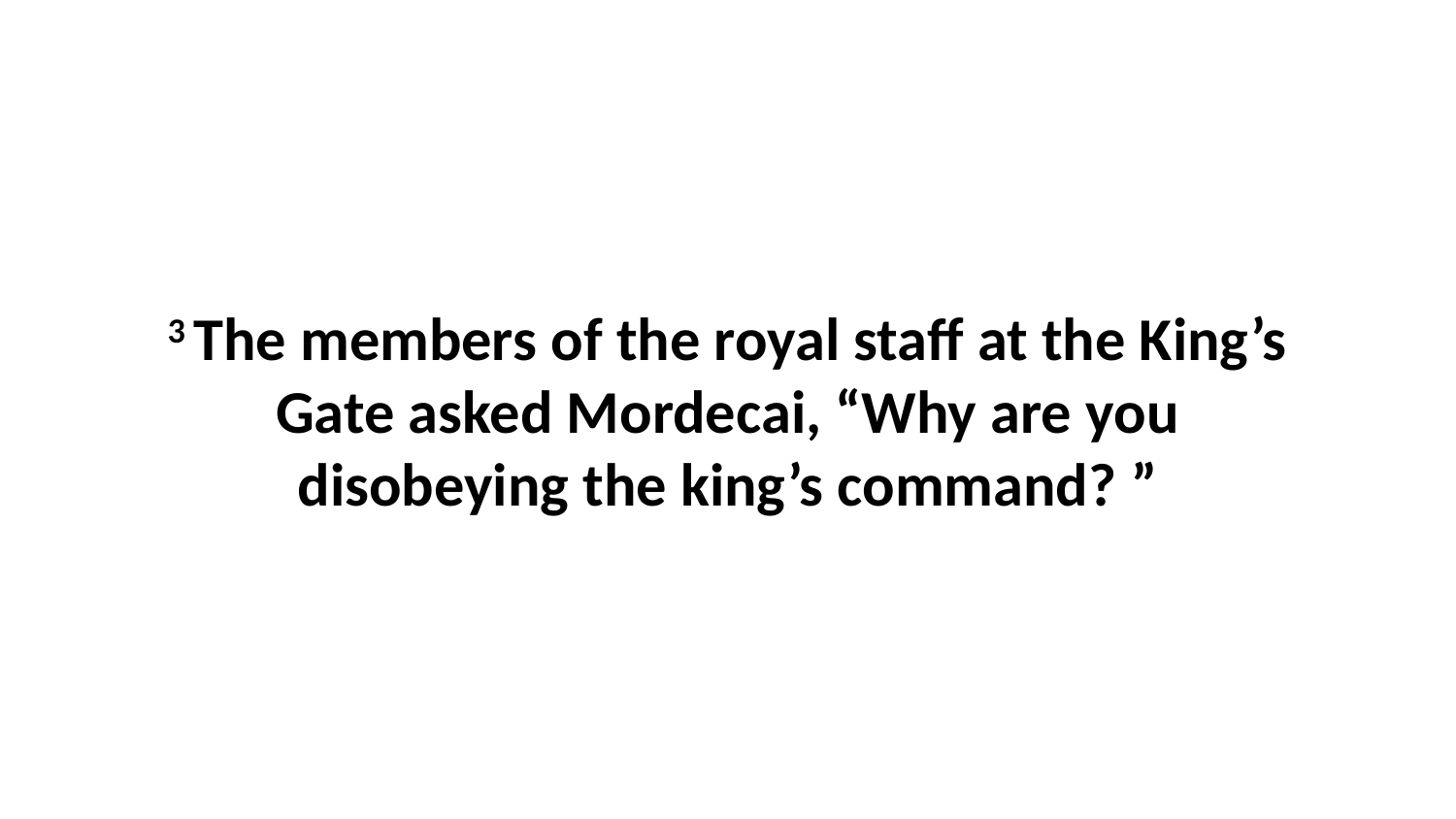

3 The members of the royal staff at the King’s Gate asked Mordecai, “Why are you disobeying the king’s command? ”